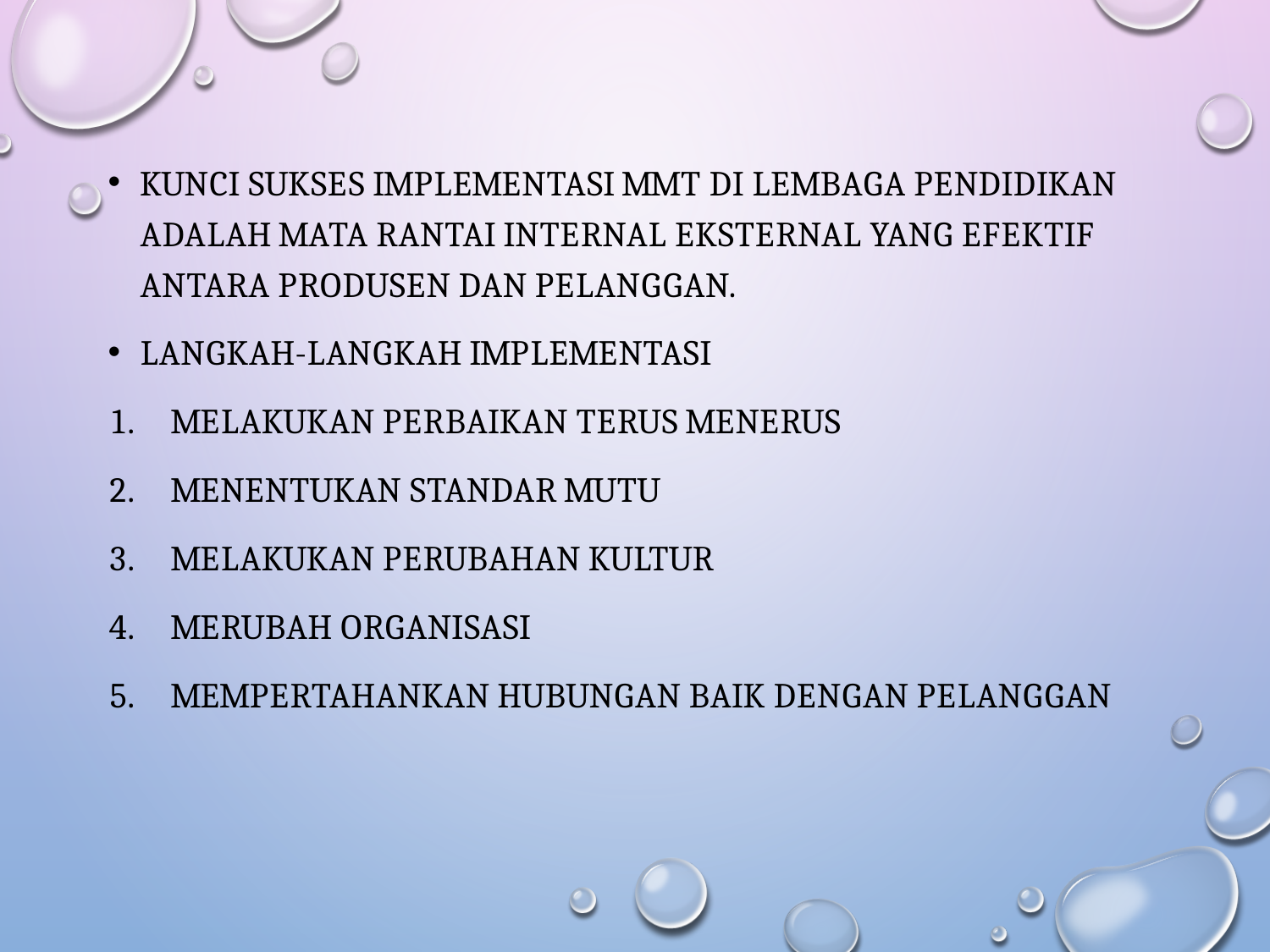

Kunci sukses implementasi mmt di Lembaga Pendidikan adalah mata rantai internal eksternal yang efektif antara produsen dan pelanggan.
Langkah-langkah implementasi
Melakukan perbaikan terus menerus
Menentukan standar mutu
Melakukan perubahan kultur
Merubah organisasi
Mempertahankan hubungan baik dengan pelanggan